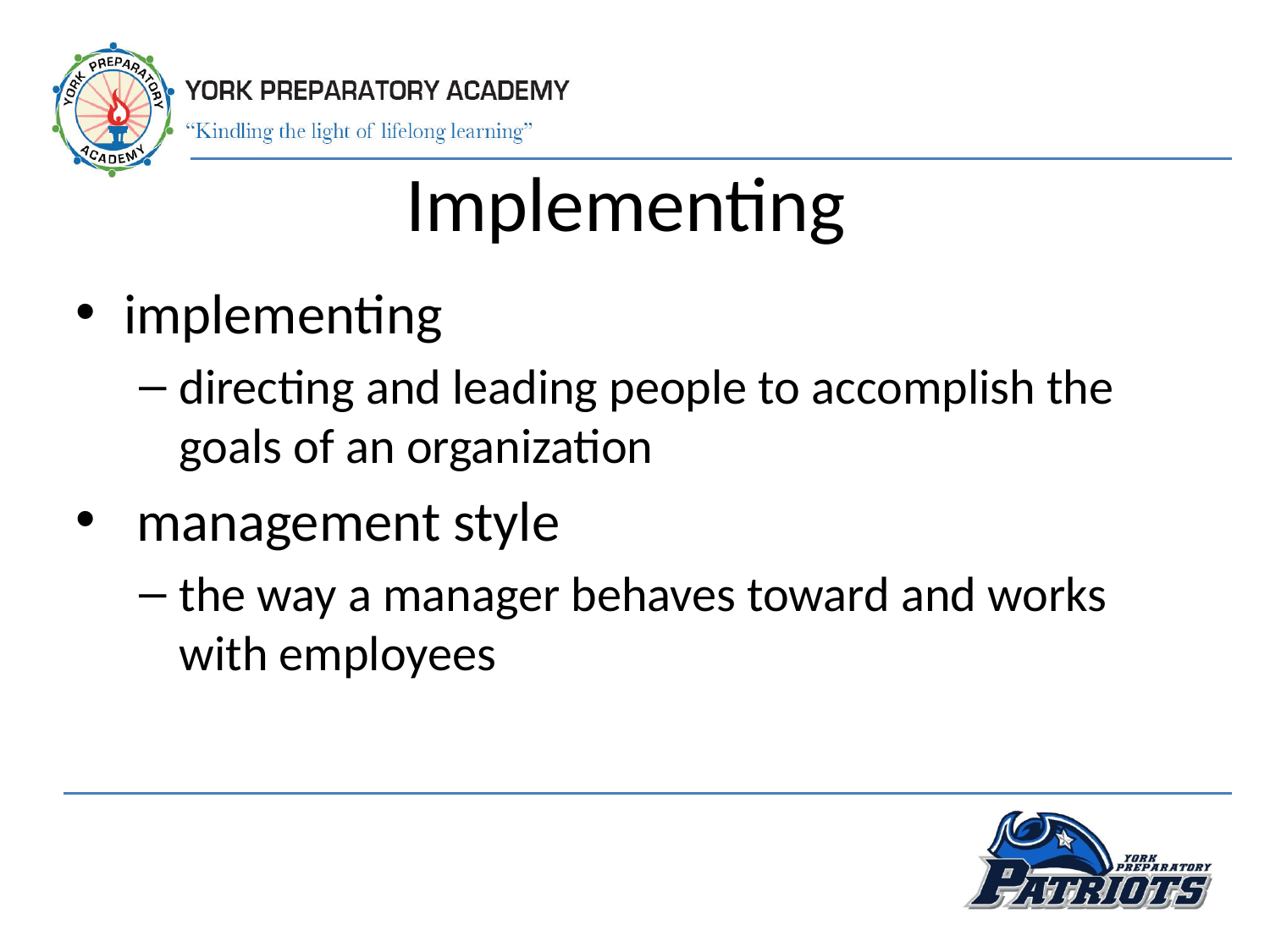

# Implementing
implementing
directing and leading people to accomplish the goals of an organization
 management style
the way a manager behaves toward and works with employees